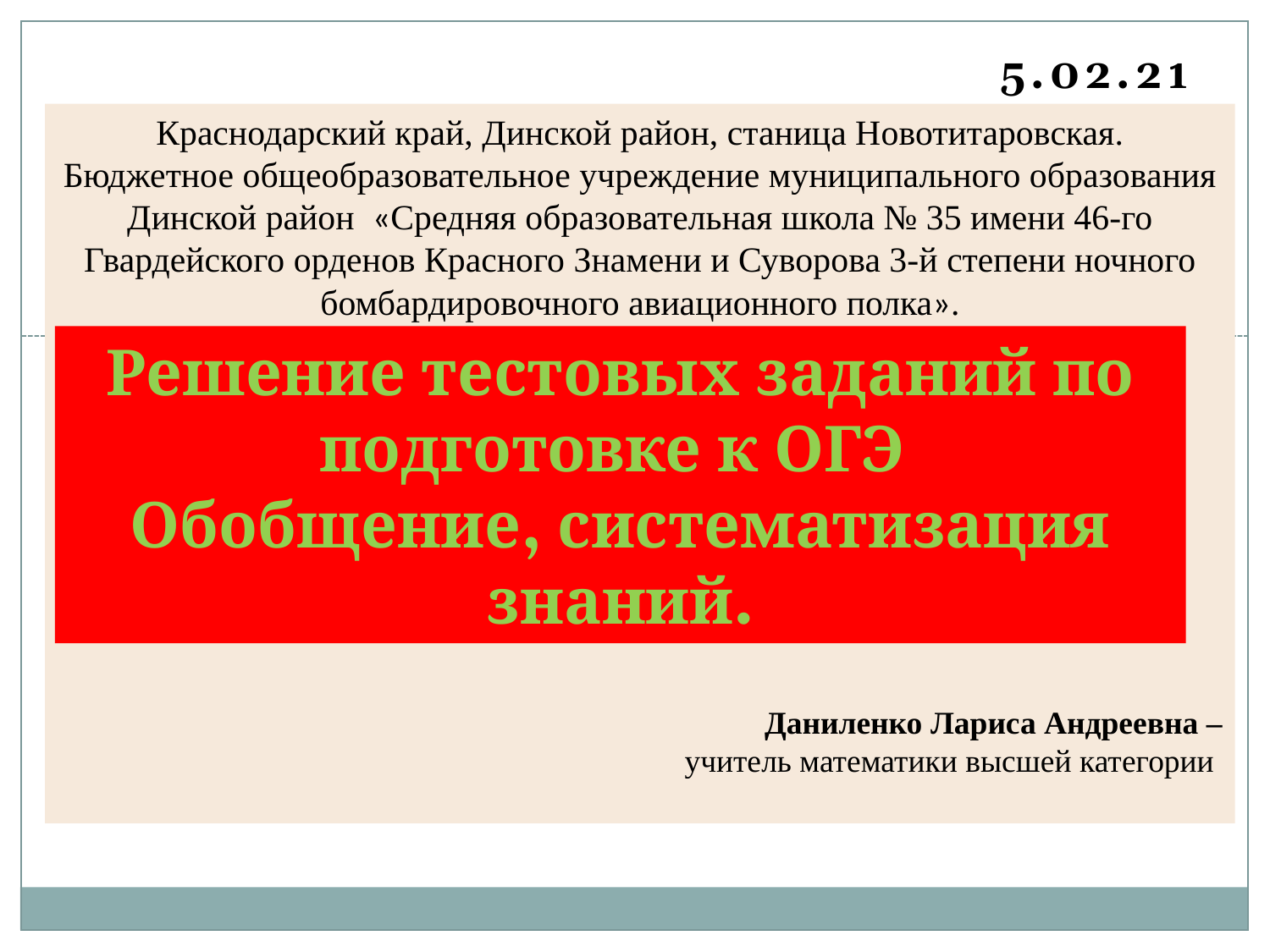

5.02.21
Краснодарский край, Динской район, станица Новотитаровская.
Бюджетное общеобразовательное учреждение муниципального образования Динской район  «Средняя образовательная школа № 35 имени 46-го Гвардейского орденов Красного Знамени и Суворова 3-й степени ночного бомбардировочного авиационного полка».

Даниленко Лариса Андреевна –
учитель математики высшей категории

Решение тестовых заданий по подготовке к ОГЭ
Обобщение, систематизация знаний.